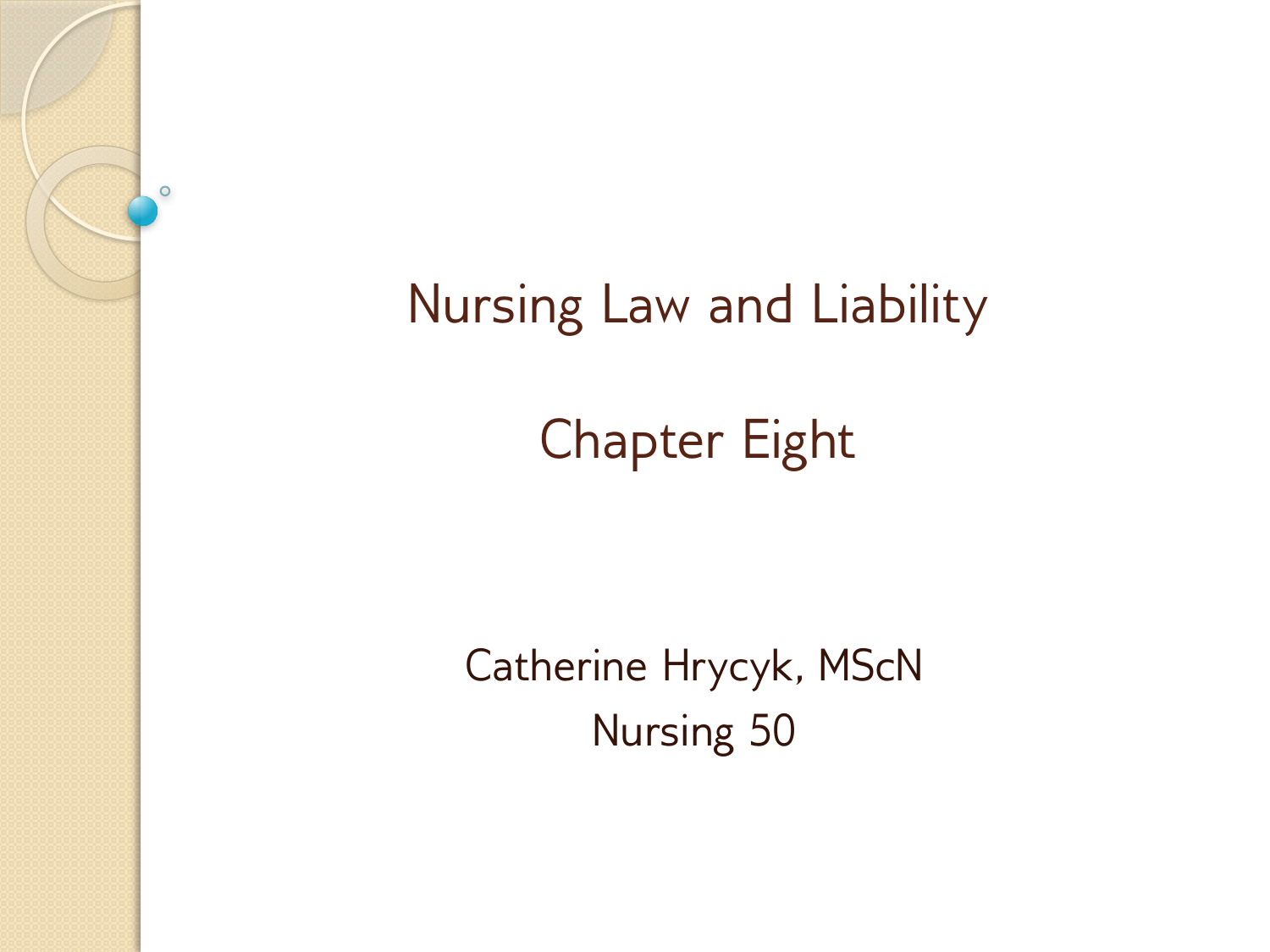

# Nursing Law and Liability Chapter Eight
Catherine Hrycyk, MScN
Nursing 50